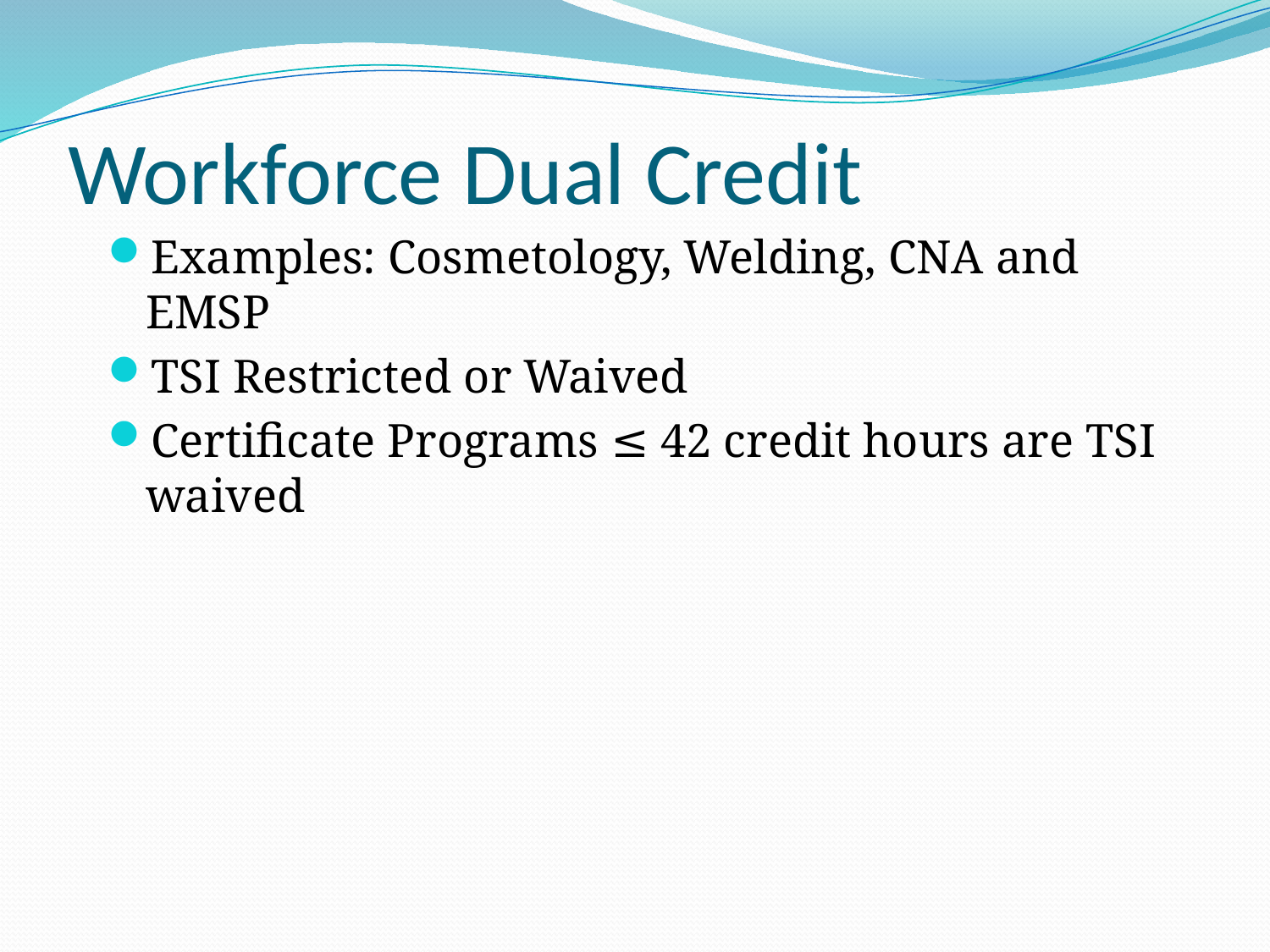

# Workforce Dual Credit
Examples: Cosmetology, Welding, CNA and EMSP
TSI Restricted or Waived
Certificate Programs ≤ 42 credit hours are TSI waived